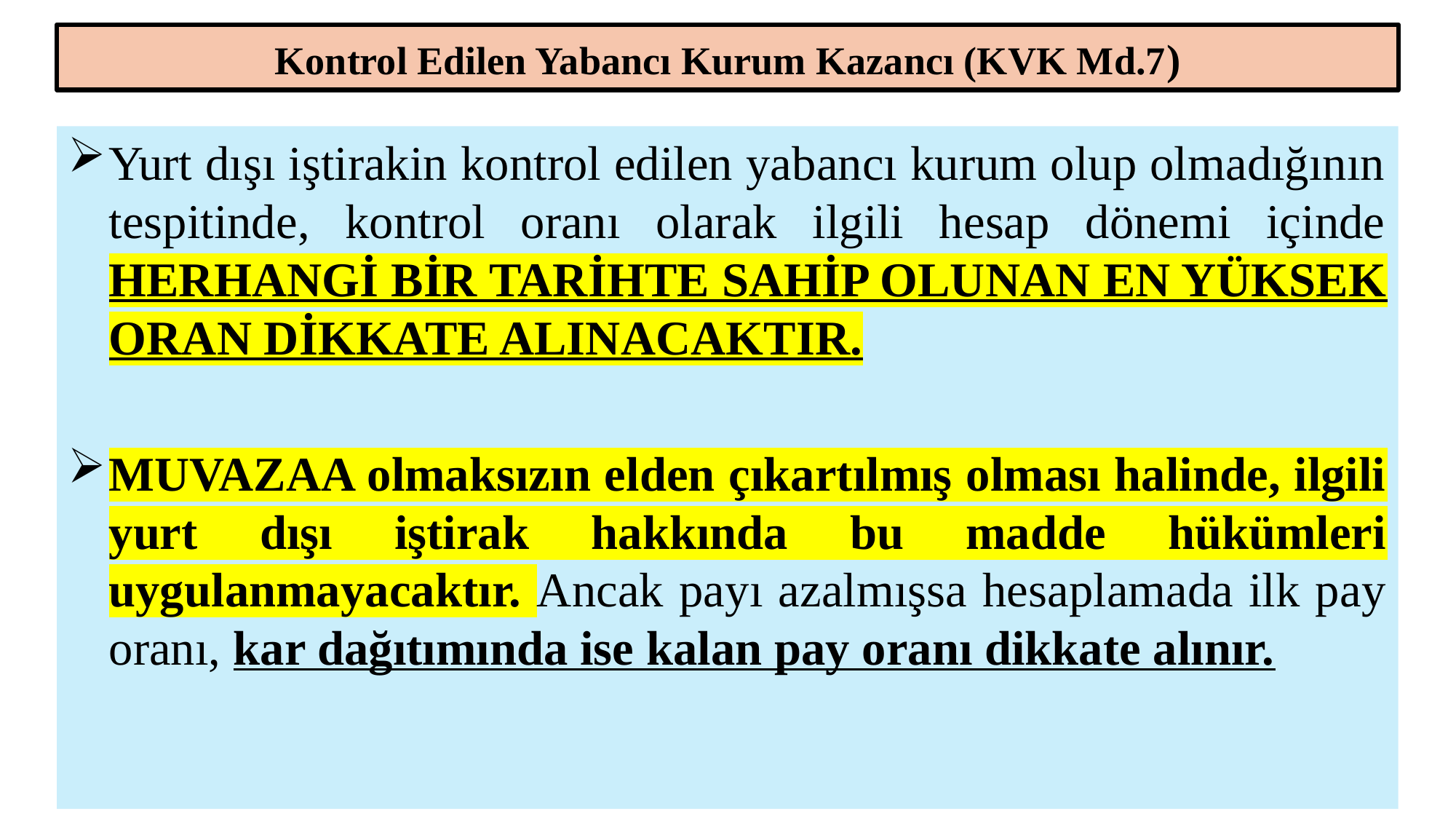

Kontrol Edilen Yabancı Kurum Kazancı (KVK Md.7)
Yurt dışı iştirakin kontrol edilen yabancı kurum olup olmadığının tespitinde, kontrol oranı olarak ilgili hesap dönemi içinde HERHANGİ BİR TARİHTE SAHİP OLUNAN EN YÜKSEK ORAN DİKKATE ALINACAKTIR.

MUVAZAA olmaksızın elden çıkartılmış olması halinde, ilgili yurt dışı iştirak hakkında bu madde hükümleri uygulanmayacaktır. Ancak payı azalmışsa hesaplamada ilk pay oranı, kar dağıtımında ise kalan pay oranı dikkate alınır.

19